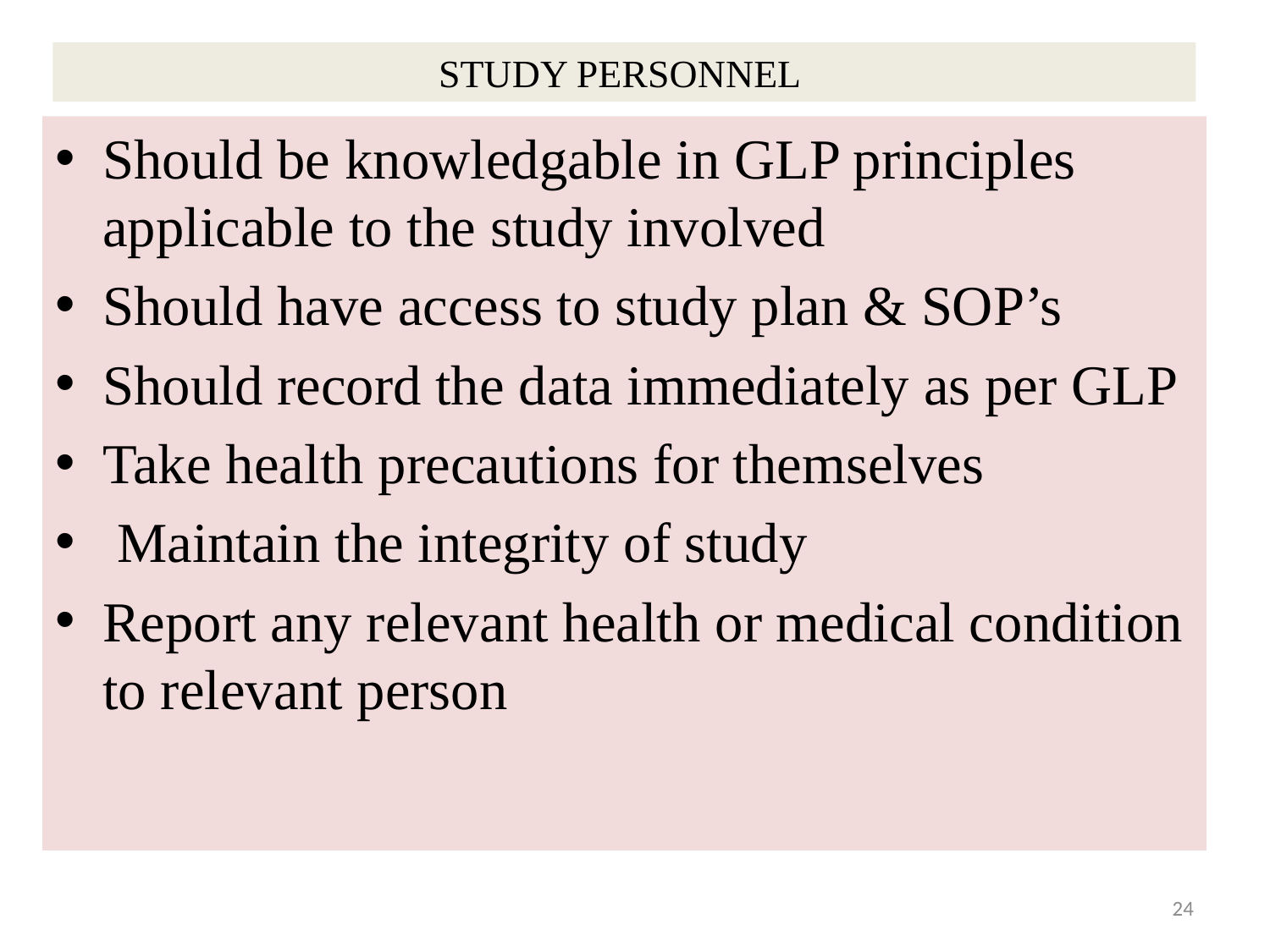

# STUDY PERSONNEL
Should be knowledgable in GLP principles applicable to the study involved
Should have access to study plan & SOP’s
Should record the data immediately as per GLP
Take health precautions for themselves
 Maintain the integrity of study
Report any relevant health or medical condition to relevant person
24